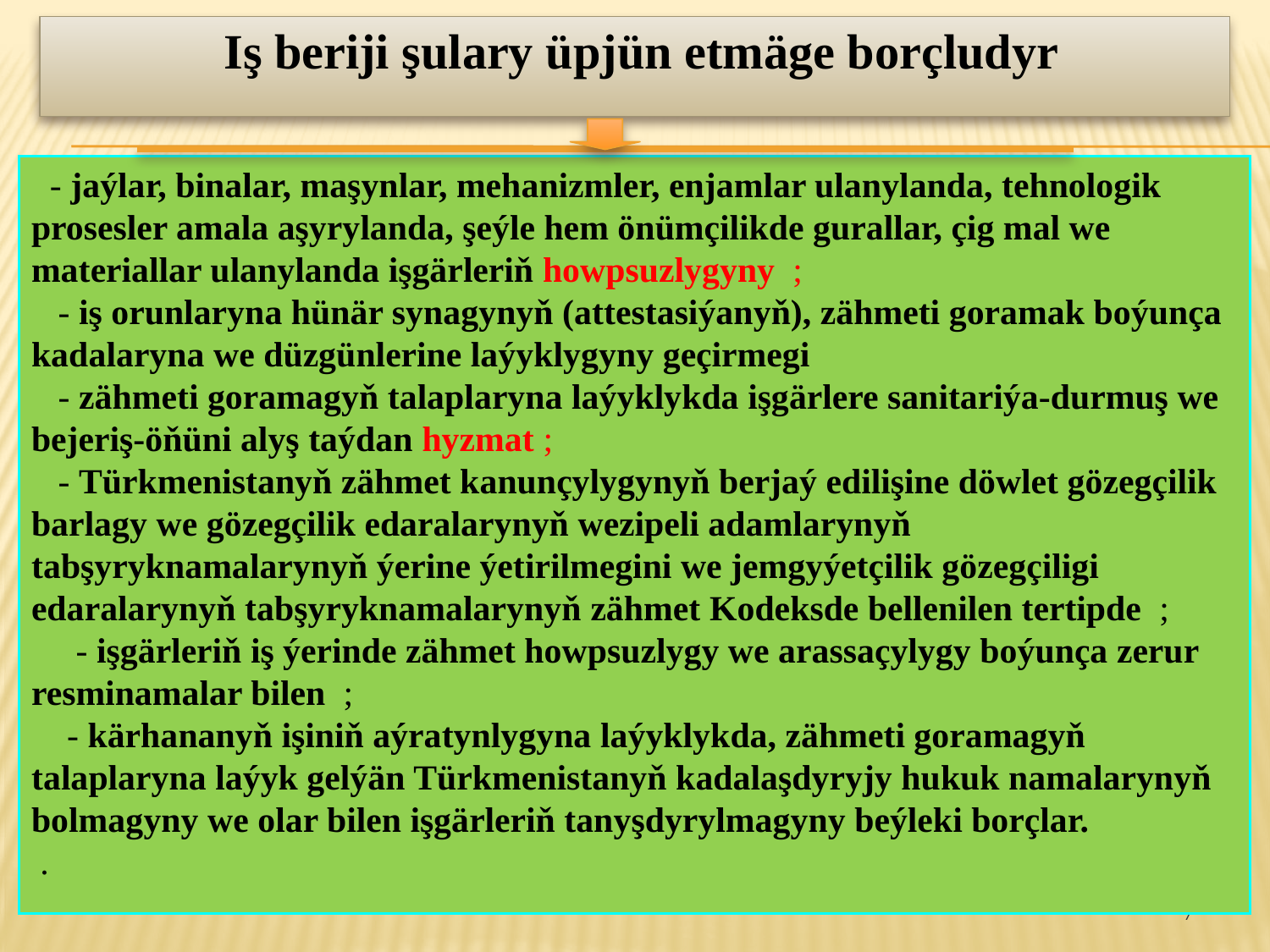

Iş beriji şulary üpjün etmäge borçludyr

   - jaýlar, binalar, maşynlar, mehanizmler, enjamlar ulanylanda, tehnologik prosesler amala aşyrylanda, şeýle hem önümçilikde gurallar, çig mal we materiallar ulanylanda işgärleriň howpsuzlygyny  ;
   - iş orunlaryna hünär synagynyň (attestasiýanyň), zähmeti goramak boýunça kadalaryna we düzgünlerine laýyklygyny geçirmegi
   - zähmeti goramagyň talaplaryna laýyklykda işgärlere sanitariýa-durmuş we bejeriş-öňüni alyş taýdan hyzmat ;
   - Türkmenistanyň zähmet kanunçylygynyň berjaý edilişine döwlet gözegçilik barlagy we gözegçilik edaralarynyň wezipeli adamlarynyň tabşyryknamalarynyň ýerine ýetirilmegini we jemgyýetçilik gözegçiligi edaralarynyň tabşyryknamalarynyň zähmet Kodeksde bellenilen tertipde  ;
     - işgärleriň iş ýerinde zähmet howpsuzlygy we arassaçylygy boýunça zerur resminamalar bilen  ;
    - kärhananyň işiniň aýratynlygyna laýyklykda, zähmeti goramagyň talaplaryna laýyk gelýän Türkmenistanyň kadalaşdyryjy hukuk namalarynyň bolmagyny we olar bilen işgärleriň tanyşdyrylmagyny beýleki borçlar.
 .

7